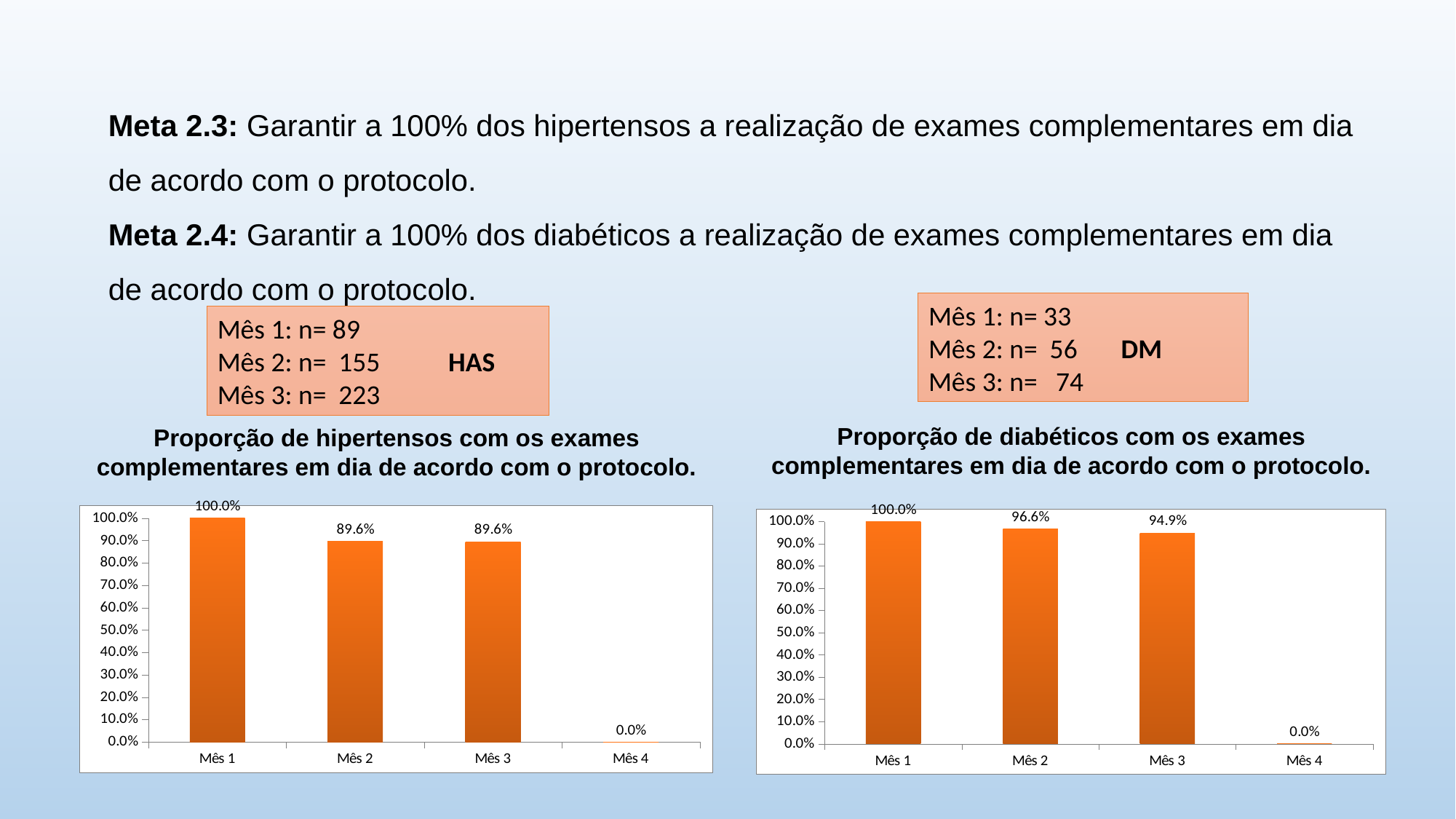

Meta 2.3: Garantir a 100% dos hipertensos a realização de exames complementares em dia de acordo com o protocolo.
Meta 2.4: Garantir a 100% dos diabéticos a realização de exames complementares em dia de acordo com o protocolo.

Mês 1: n= 33
Mês 2: n=  56       DM
Mês 3: n=   74
Mês 1: n= 89
Mês 2: n=  155           HAS
Mês 3: n=  223
Proporção de diabéticos com os exames complementares em dia de acordo com o protocolo.
Proporção de hipertensos com os exames complementares em dia de acordo com o protocolo.

### Chart

| Category | Proporção de hipertensos com os exames complementares em dia de acordo com o protocolo |
|---|---|
| Mês 1 | 1.0 |
| Mês 2 | 0.8959537572254337 |
| Mês 3 | 0.8955823293172651 |
| Mês 4 | 0.0 |

### Chart

| Category | Proporção de diabéticos com os exames complementares  em dia de acordo com o protocolo |
|---|---|
| Mês 1 | 1.0 |
| Mês 2 | 0.9655172413793104 |
| Mês 3 | 0.9487179487179463 |
| Mês 4 | 0.0 |